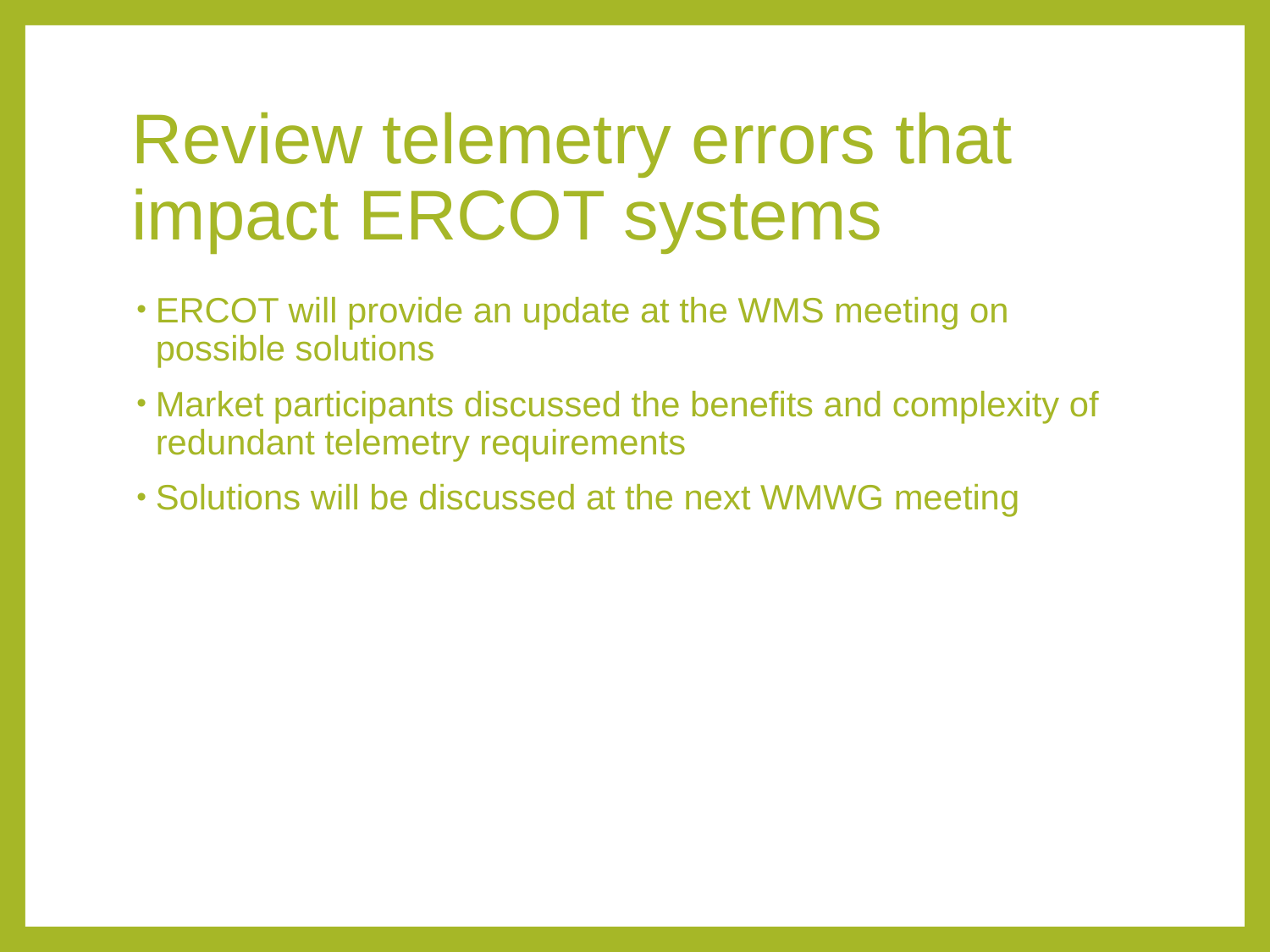

# Review telemetry errors that impact ERCOT systems
ERCOT will provide an update at the WMS meeting on possible solutions
Market participants discussed the benefits and complexity of redundant telemetry requirements
Solutions will be discussed at the next WMWG meeting